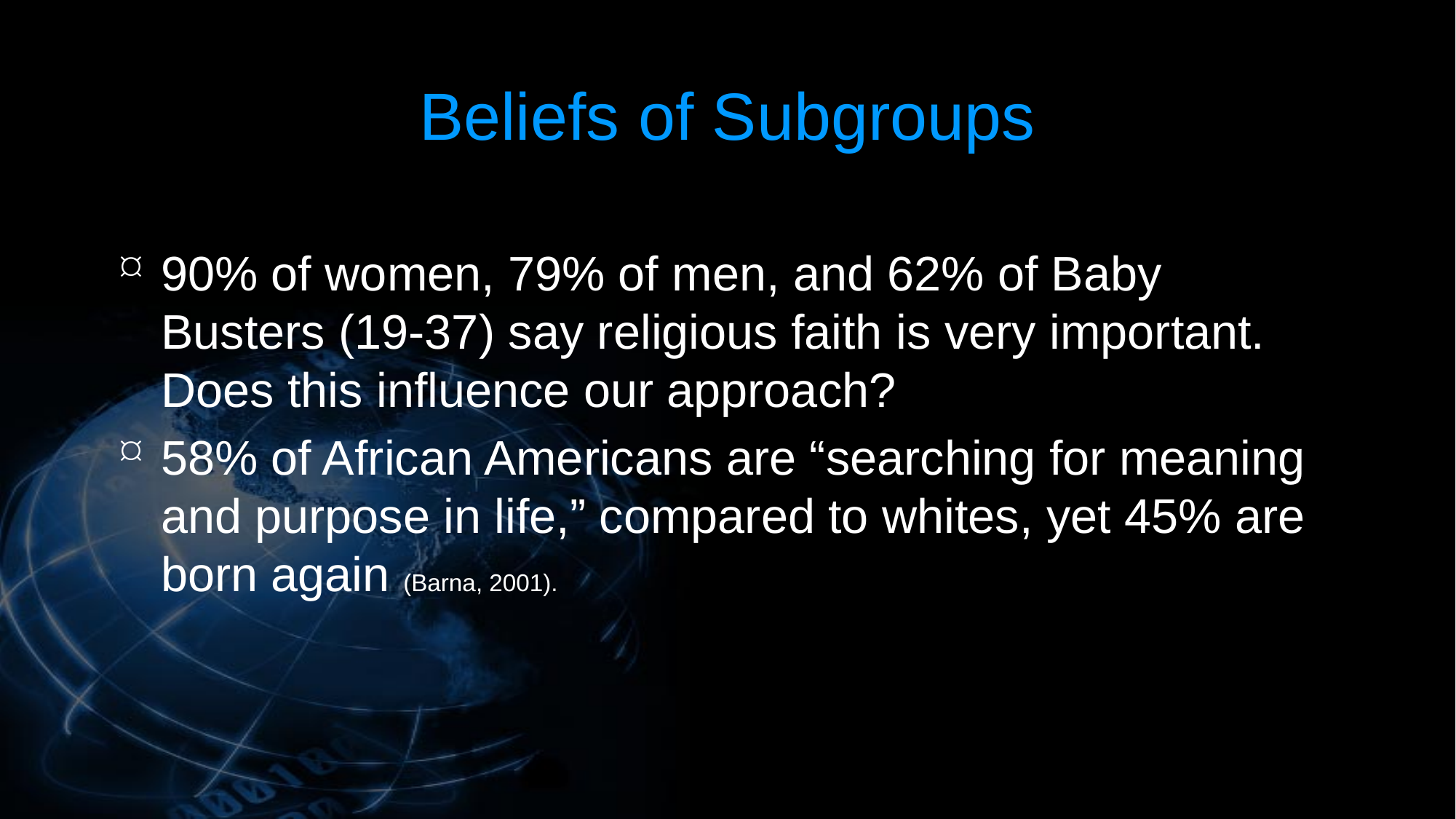

# Beliefs of Subgroups
90% of women, 79% of men, and 62% of Baby Busters (19-37) say religious faith is very important.  Does this influence our approach?
58% of African Americans are “searching for meaning and purpose in life,” compared to whites, yet 45% are born again (Barna, 2001).